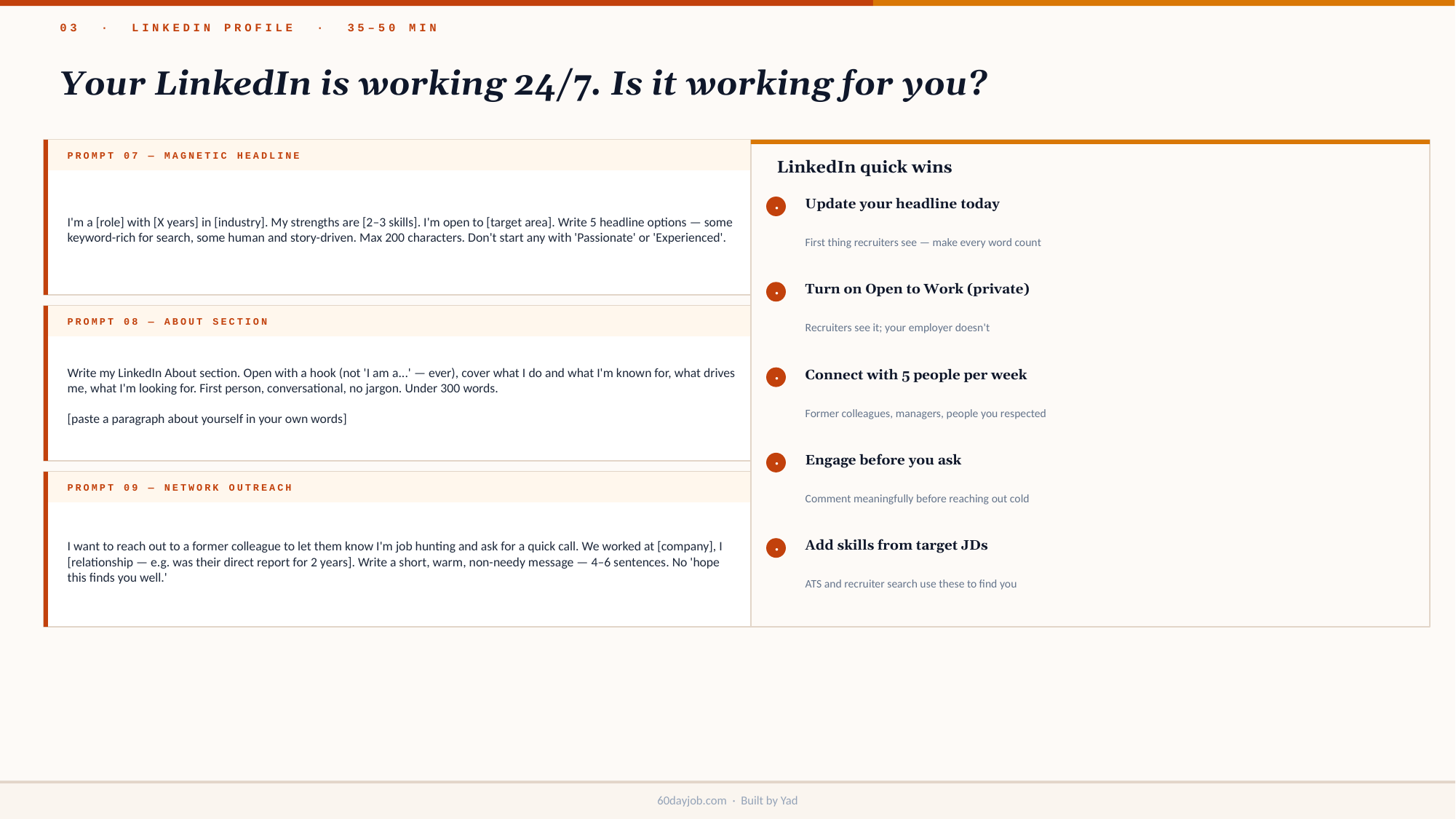

03  ·  LINKEDIN PROFILE  ·  35–50 MIN
Your LinkedIn is working 24/7. Is it working for you?

PROMPT 07 — MAGNETIC HEADLINE
LinkedIn quick wins
I'm a [role] with [X years] in [industry]. My strengths are [2–3 skills]. I'm open to [target area]. Write 5 headline options — some keyword-rich for search, some human and story-driven. Max 200 characters. Don't start any with 'Passionate' or 'Experienced'.
Update your headline today

·
First thing recruiters see — make every word count
Turn on Open to Work (private)

·
Recruiters see it; your employer doesn't

PROMPT 08 — ABOUT SECTION
Write my LinkedIn About section. Open with a hook (not 'I am a...' — ever), cover what I do and what I'm known for, what drives me, what I'm looking for. First person, conversational, no jargon. Under 300 words.

[paste a paragraph about yourself in your own words]
Connect with 5 people per week

·
Former colleagues, managers, people you respected
Engage before you ask

·
Comment meaningfully before reaching out cold

PROMPT 09 — NETWORK OUTREACH
I want to reach out to a former colleague to let them know I'm job hunting and ask for a quick call. We worked at [company], I [relationship — e.g. was their direct report for 2 years]. Write a short, warm, non-needy message — 4–6 sentences. No 'hope this finds you well.'
Add skills from target JDs

·
ATS and recruiter search use these to find you

60dayjob.com  ·  Built by Yad